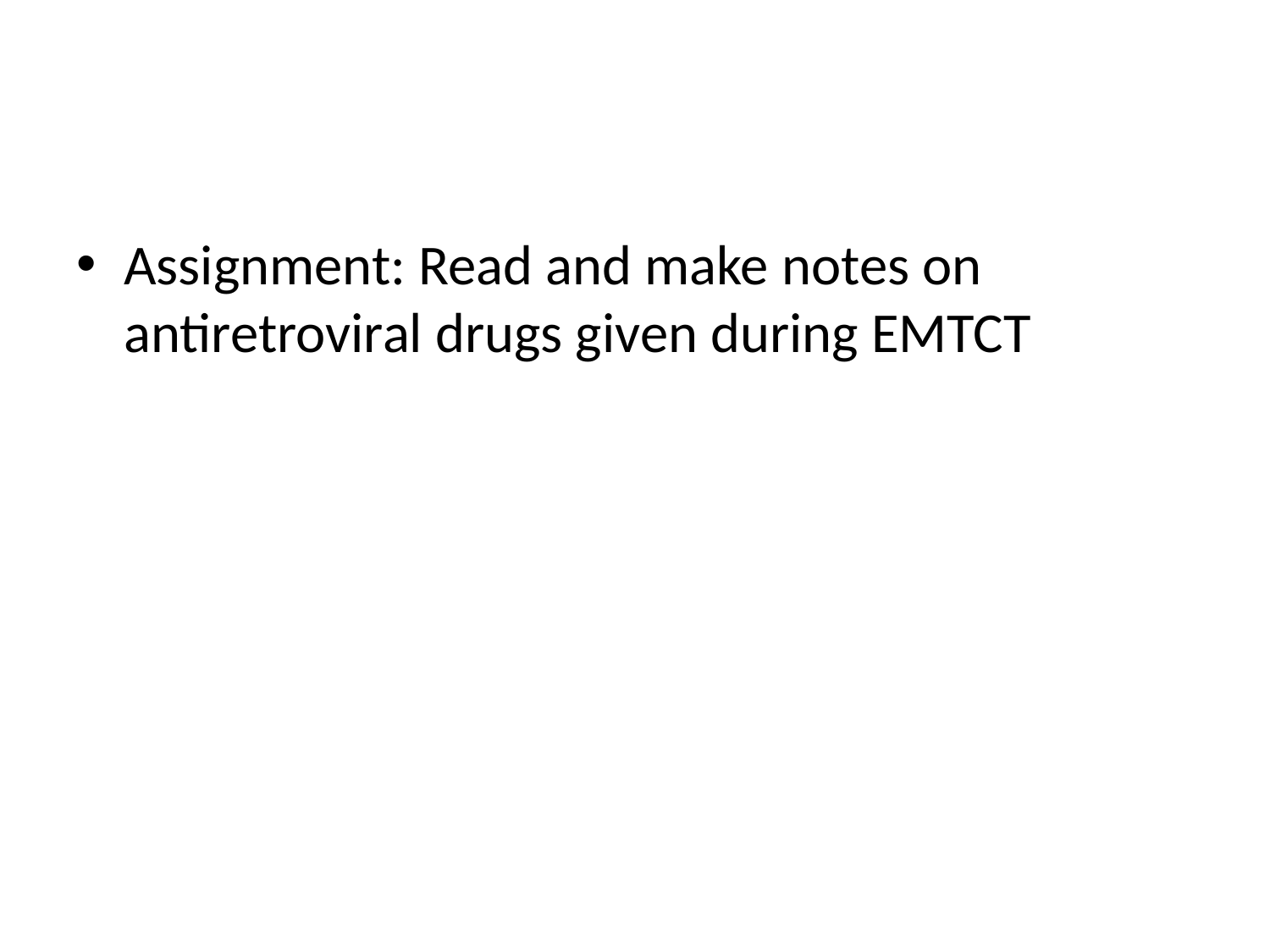

#
Assignment: Read and make notes on antiretroviral drugs given during EMTCT